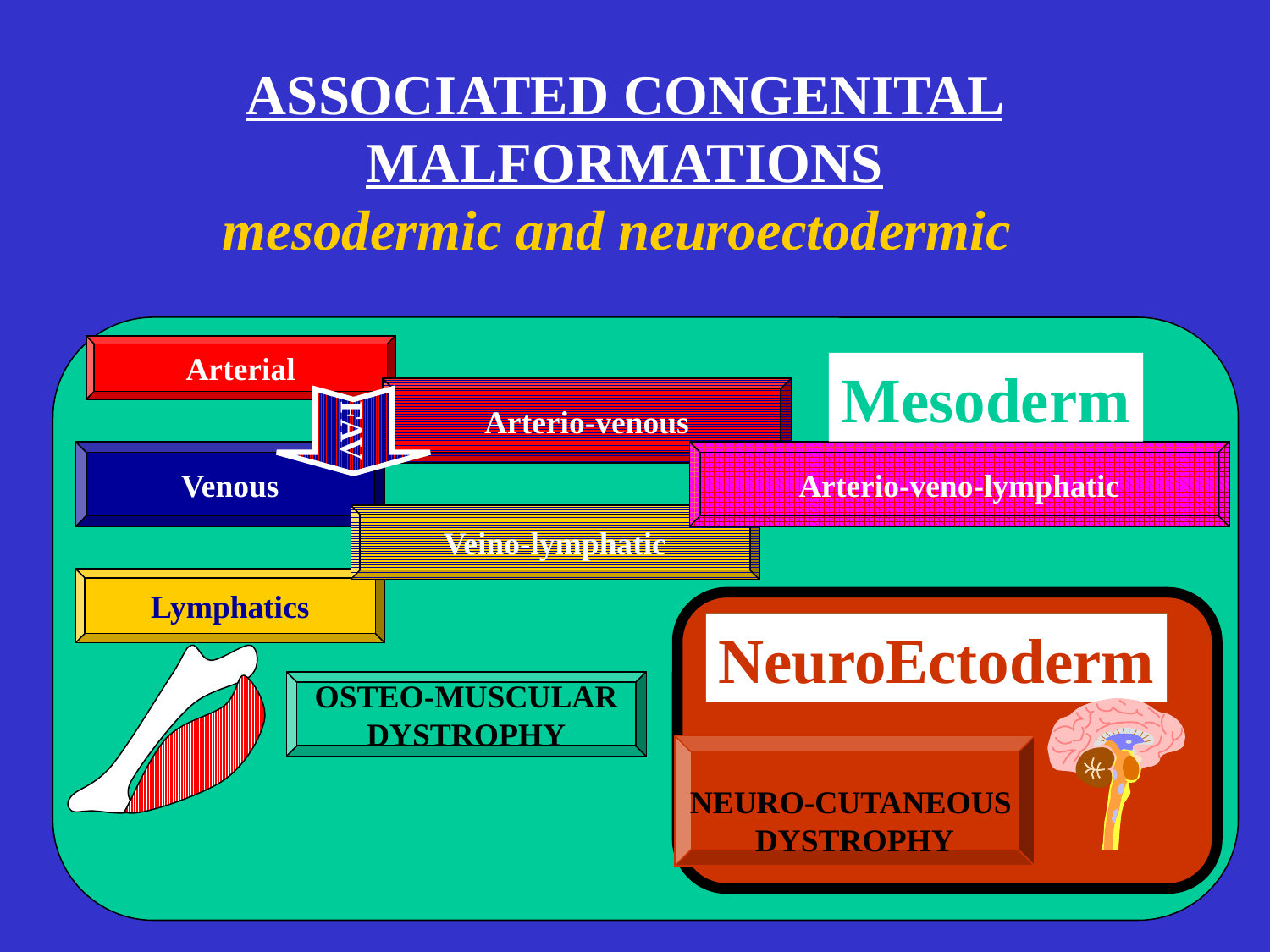

ASSOCIATED CONGENITAL MALFORMATIONS
mesodermic and neuroectodermic

Arterial
Mesoderm
FAV
Arterio-venous
Venous
Arterio-veno-lymphatic
Veino-lymphatic
Lymphatics

OSTEO-MUSCULAR
DYSTROPHY

NeuroEctoderm

NEURO-CUTANEOUS
DYSTROPHY